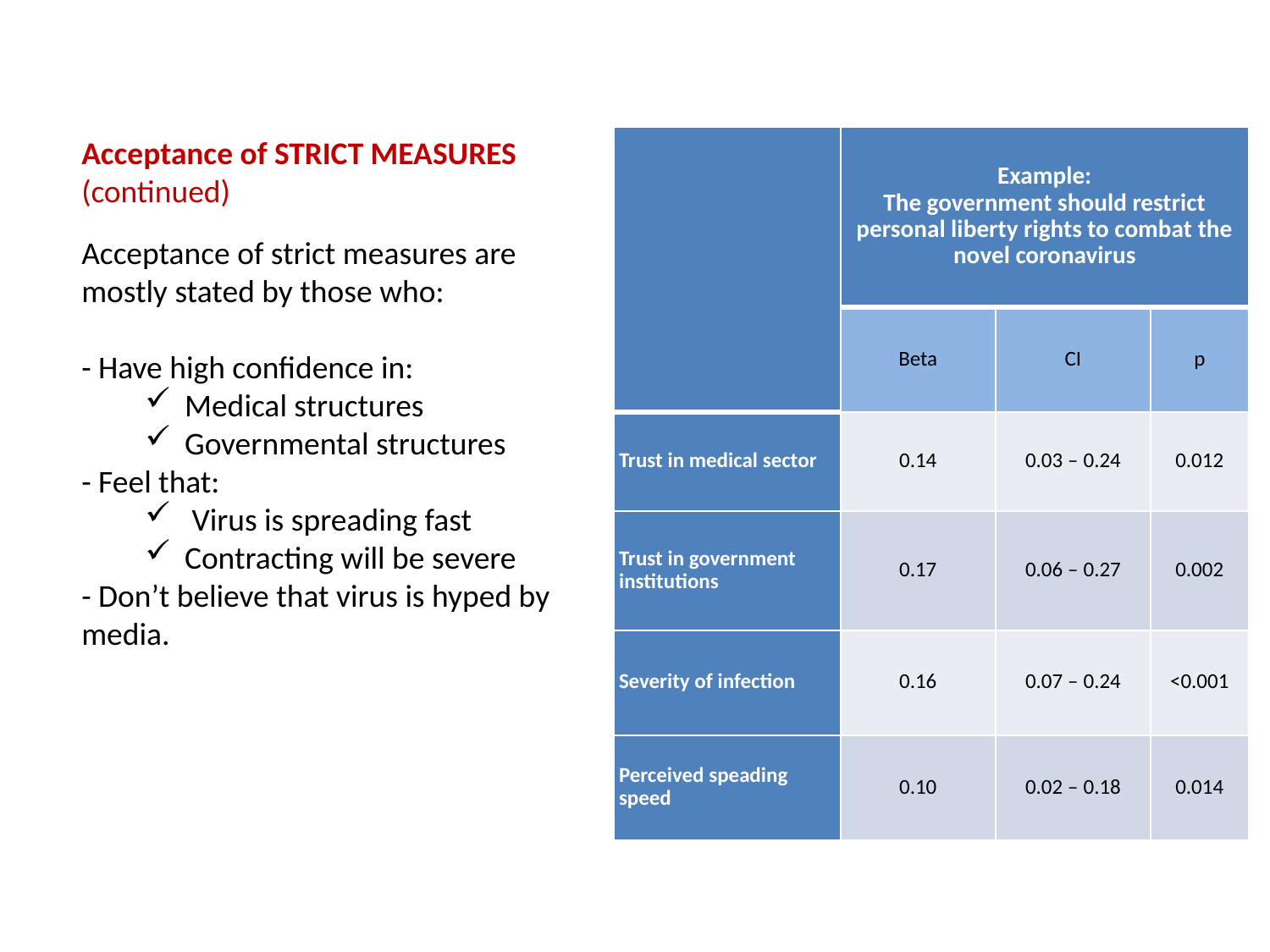

Acceptance of STRICT MEASURES
(continued)

Acceptance of strict measures are mostly stated by those who:
- Have high confidence in:
Medical structures
Governmental structures
- Feel that:
 Virus is spreading fast
Contracting will be severe
- Don’t believe that virus is hyped by media.
|  | Example: The government should restrict personal liberty rights to combat the novel coronavirus |  |  |
| --- | --- | --- | --- |
|  | Beta | CI | p |
| Trust in medical sector | 0.14 | 0.03 – 0.24 | 0.012 |
| Trust in government institutions | 0.17 | 0.06 – 0.27 | 0.002 |
| Severity of infection | 0.16 | 0.07 – 0.24 | <0.001 |
| Perceived speading speed | 0.10 | 0.02 – 0.18 | 0.014 |